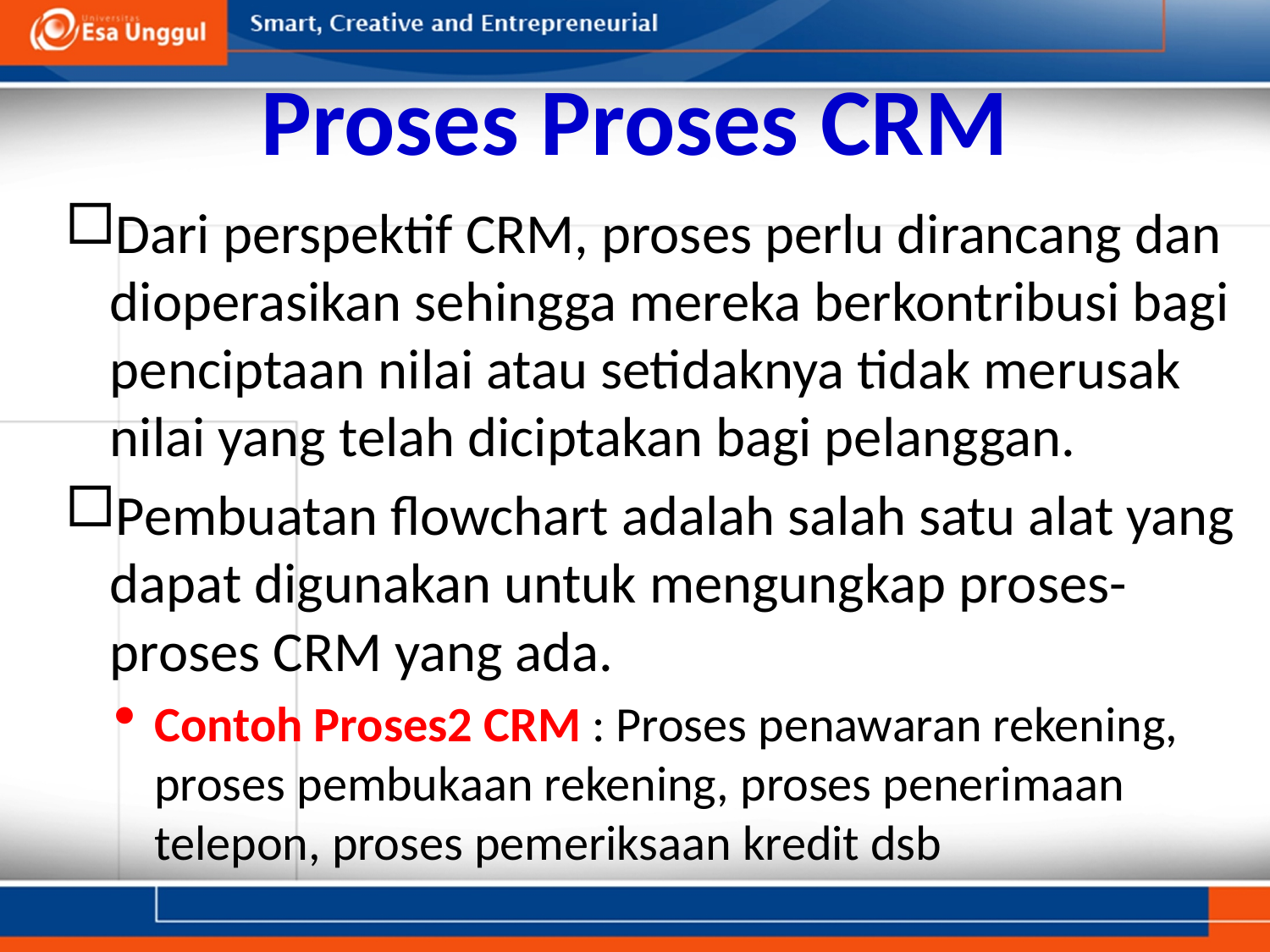

Proses Proses CRM
Dari perspektif CRM, proses perlu dirancang dan dioperasikan sehingga mereka berkontribusi bagi penciptaan nilai atau setidaknya tidak merusak nilai yang telah diciptakan bagi pelanggan.
Pembuatan flowchart adalah salah satu alat yang dapat digunakan untuk mengungkap proses-proses CRM yang ada.
Contoh Proses2 CRM : Proses penawaran rekening, proses pembukaan rekening, proses penerimaan telepon, proses pemeriksaan kredit dsb